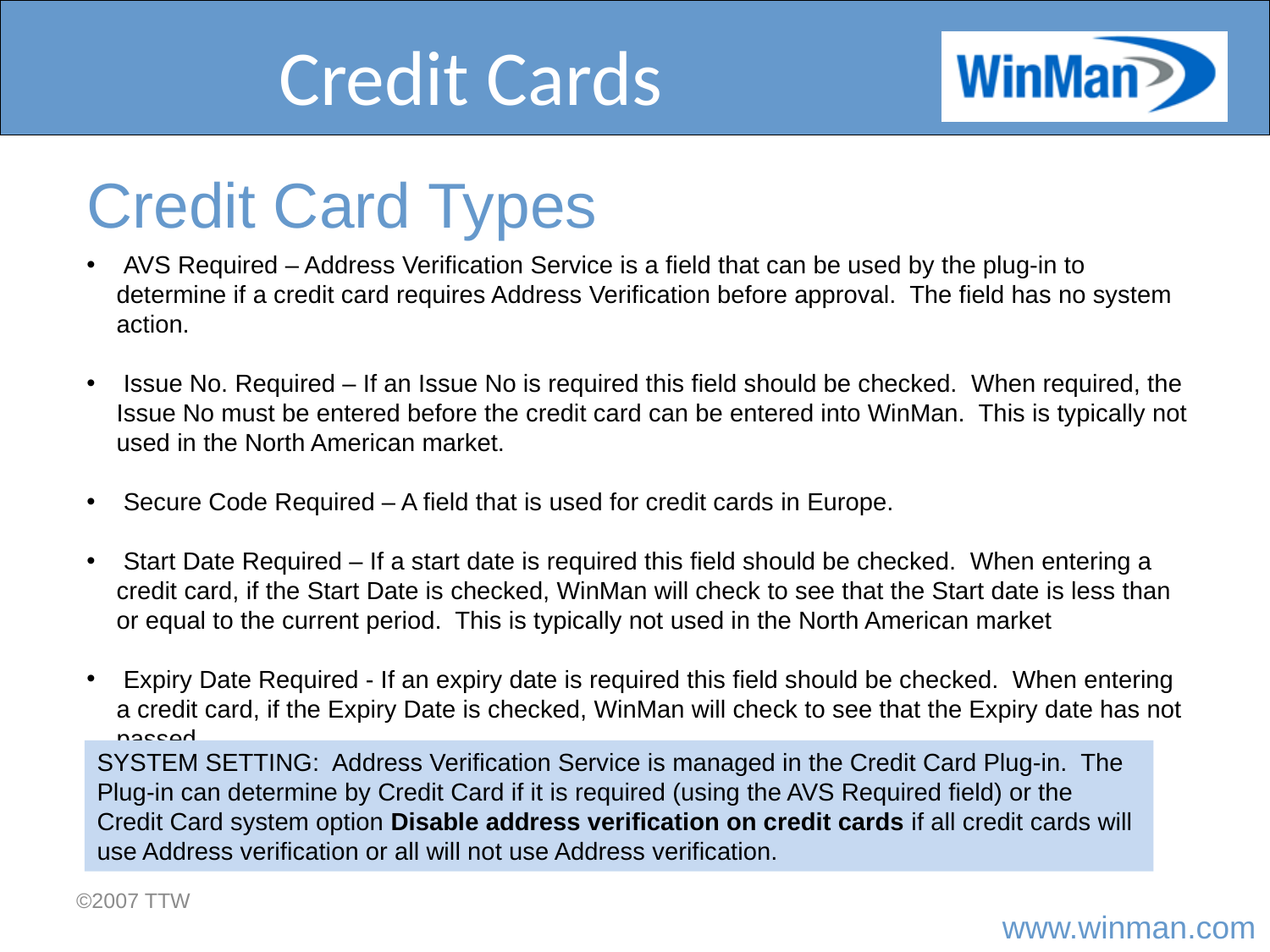

# Credit Cards
Credit Card Types
 AVS Required – Address Verification Service is a field that can be used by the plug-in to determine if a credit card requires Address Verification before approval.  The field has no system action.

 Issue No. Required – If an Issue No is required this field should be checked.  When required, the Issue No must be entered before the credit card can be entered into WinMan.  This is typically not used in the North American market.

 Secure Code Required – A field that is used for credit cards in Europe.

 Start Date Required – If a start date is required this field should be checked.  When entering a credit card, if the Start Date is checked, WinMan will check to see that the Start date is less than or equal to the current period.  This is typically not used in the North American market

 Expiry Date Required - If an expiry date is required this field should be checked.  When entering a credit card, if the Expiry Date is checked, WinMan will check to see that the Expiry date has not passed.
SYSTEM SETTING:  Address Verification Service is managed in the Credit Card Plug-in.  The Plug-in can determine by Credit Card if it is required (using the AVS Required field) or the Credit Card system option Disable address verification on credit cards if all credit cards will use Address verification or all will not use Address verification.
©2007 TTW